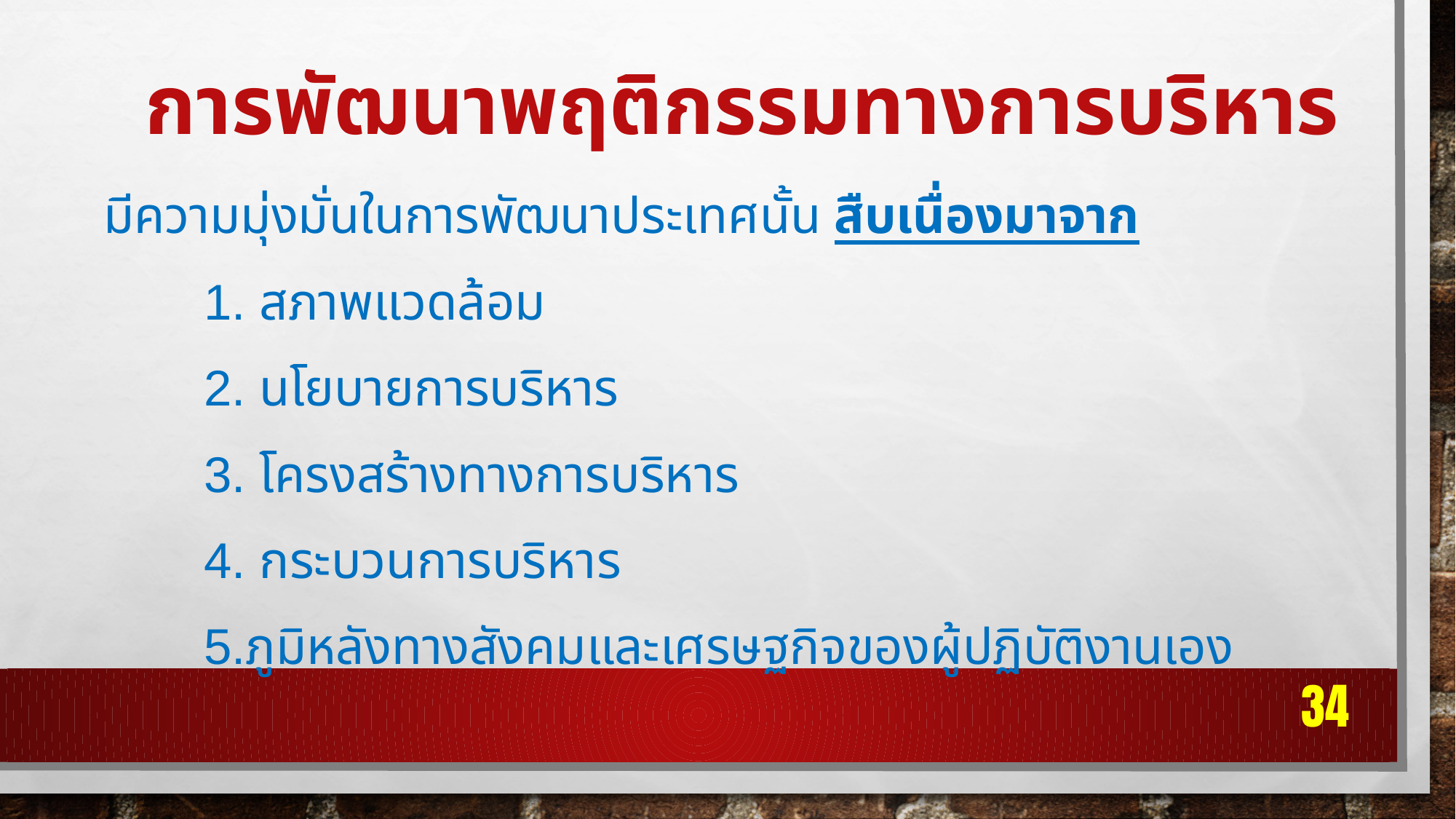

# การพัฒนาพฤติกรรมทางการบริหาร
มีความมุ่งมั่นในการพัฒนาประเทศนั้น สืบเนื่องมาจาก
	1. สภาพแวดล้อม
	2. นโยบายการบริหาร
	3. โครงสร้างทางการบริหาร
	4. กระบวนการบริหาร
	5.ภูมิหลังทางสังคมและเศรษฐกิจของผู้ปฏิบัติงานเอง
34